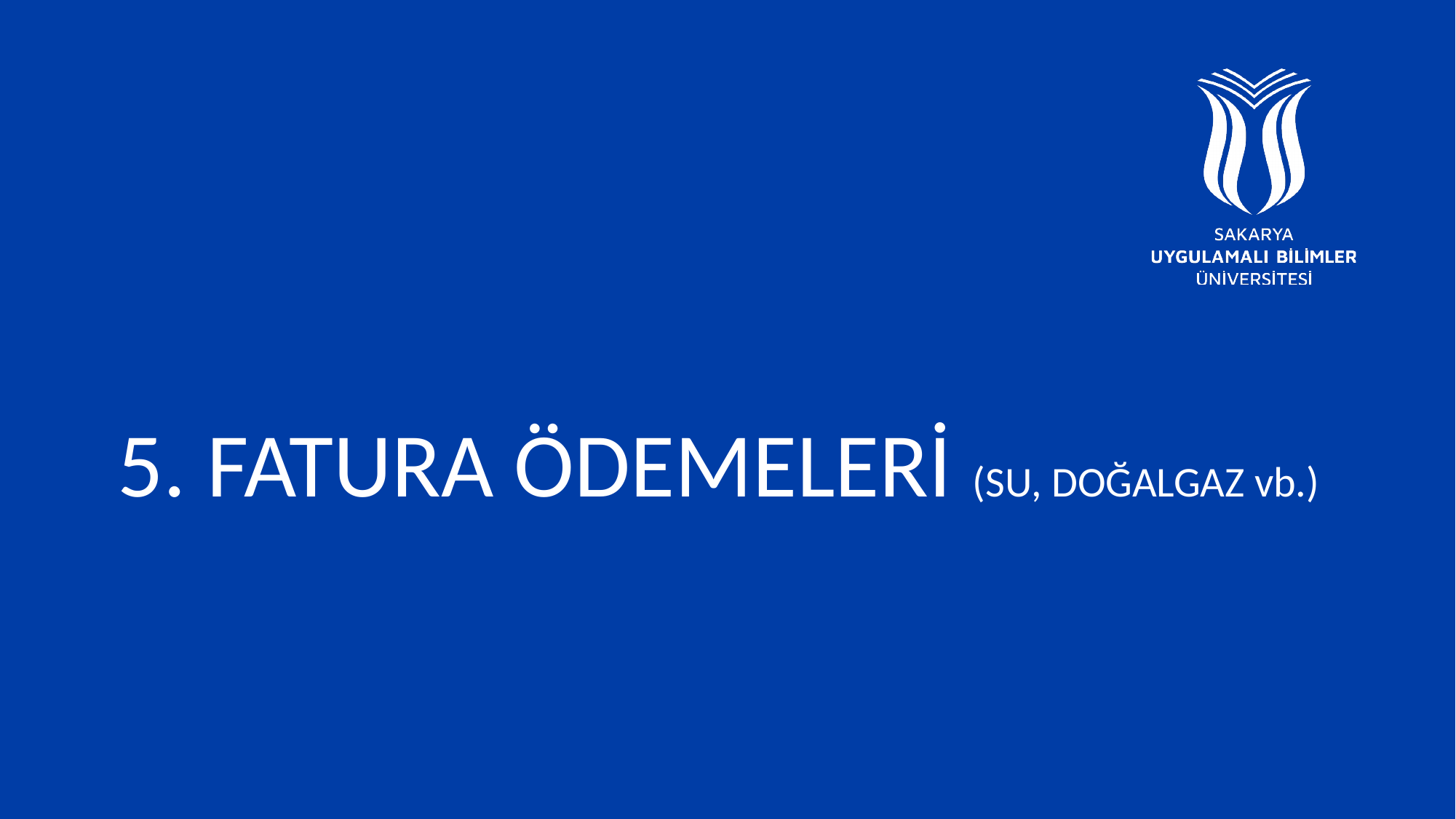

# 5. FATURA ÖDEMELERİ (SU, DOĞALGAZ vb.)